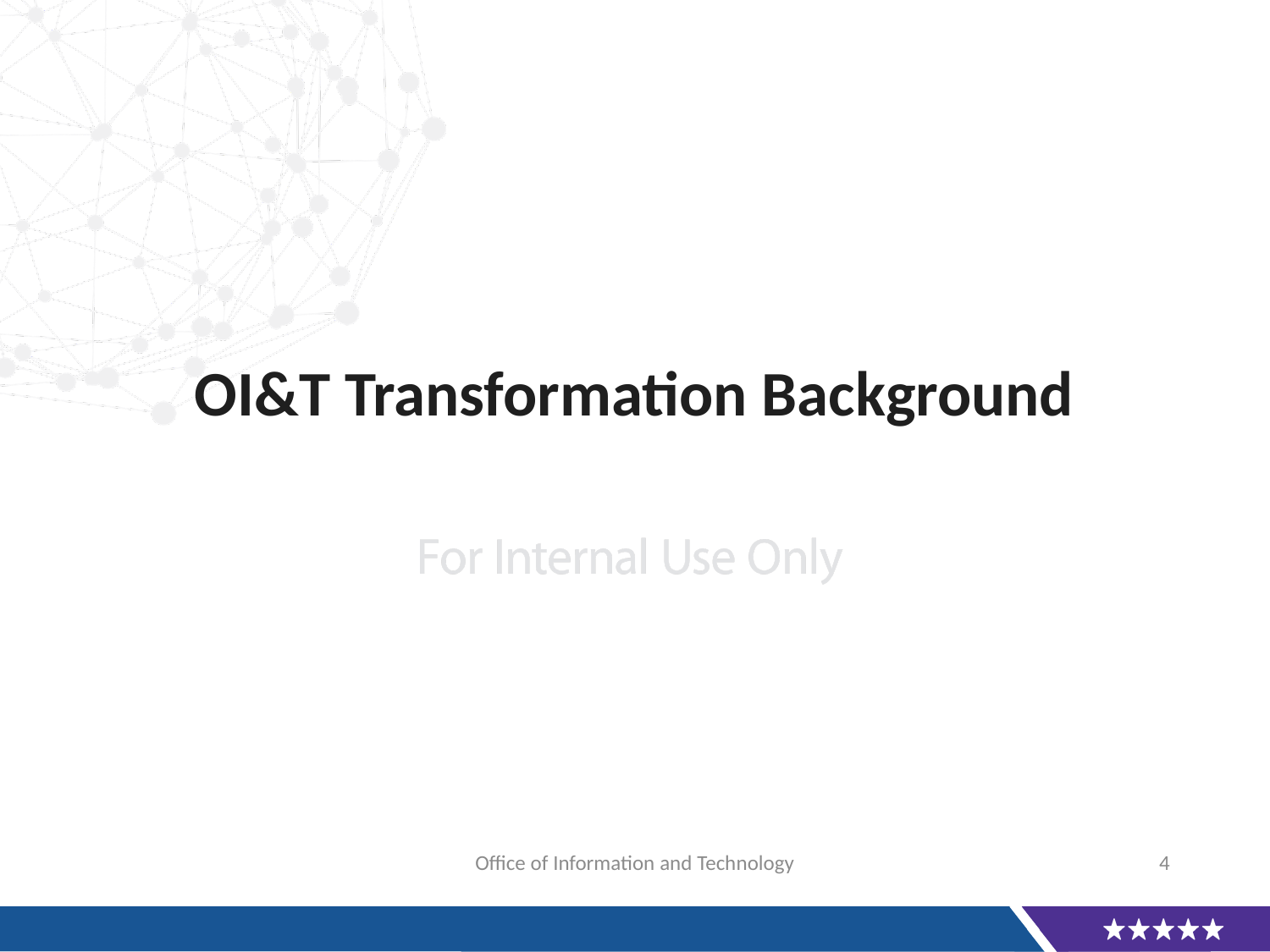

# OI&T Transformation Background
Office of Information and Technology
4